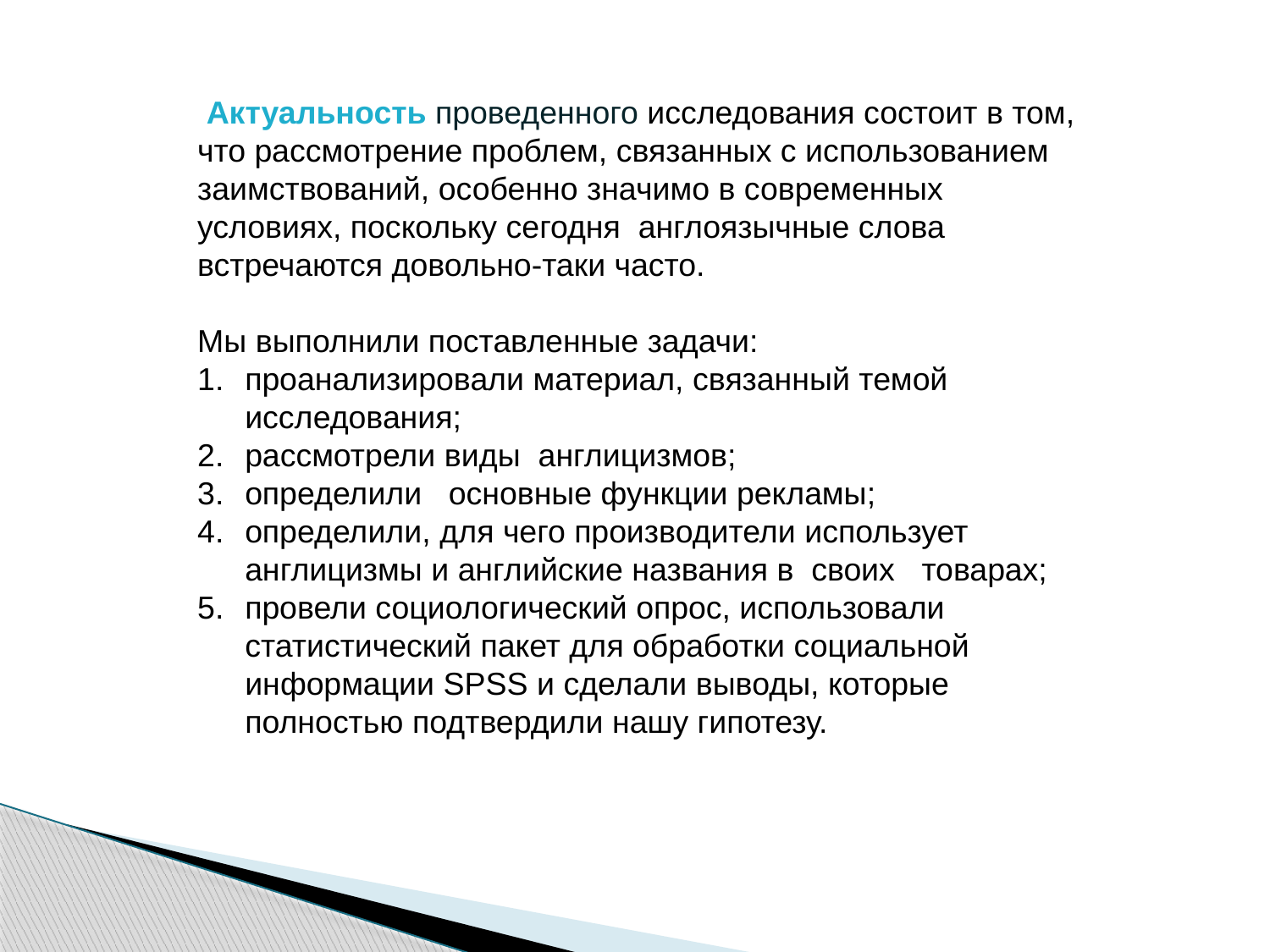

Актуальность проведенного исследования состоит в том, что рассмотрение проблем, связанных с использованием заимствований, особенно значимо в современных условиях, поскольку сегодня  англоязычные слова встречаются довольно-таки часто.

Мы выполнили поставленные задачи:
проанализировали материал, связанный темой   исследования;
рассмотрели виды  англицизмов;
определили   основные функции рекламы;
определили, для чего производители использует англицизмы и английские названия в  своих   товарах;
провели социологический опрос, использовали статистический пакет для обработки социальной информации SPSS и сделали выводы, которые полностью подтвердили нашу гипотезу.